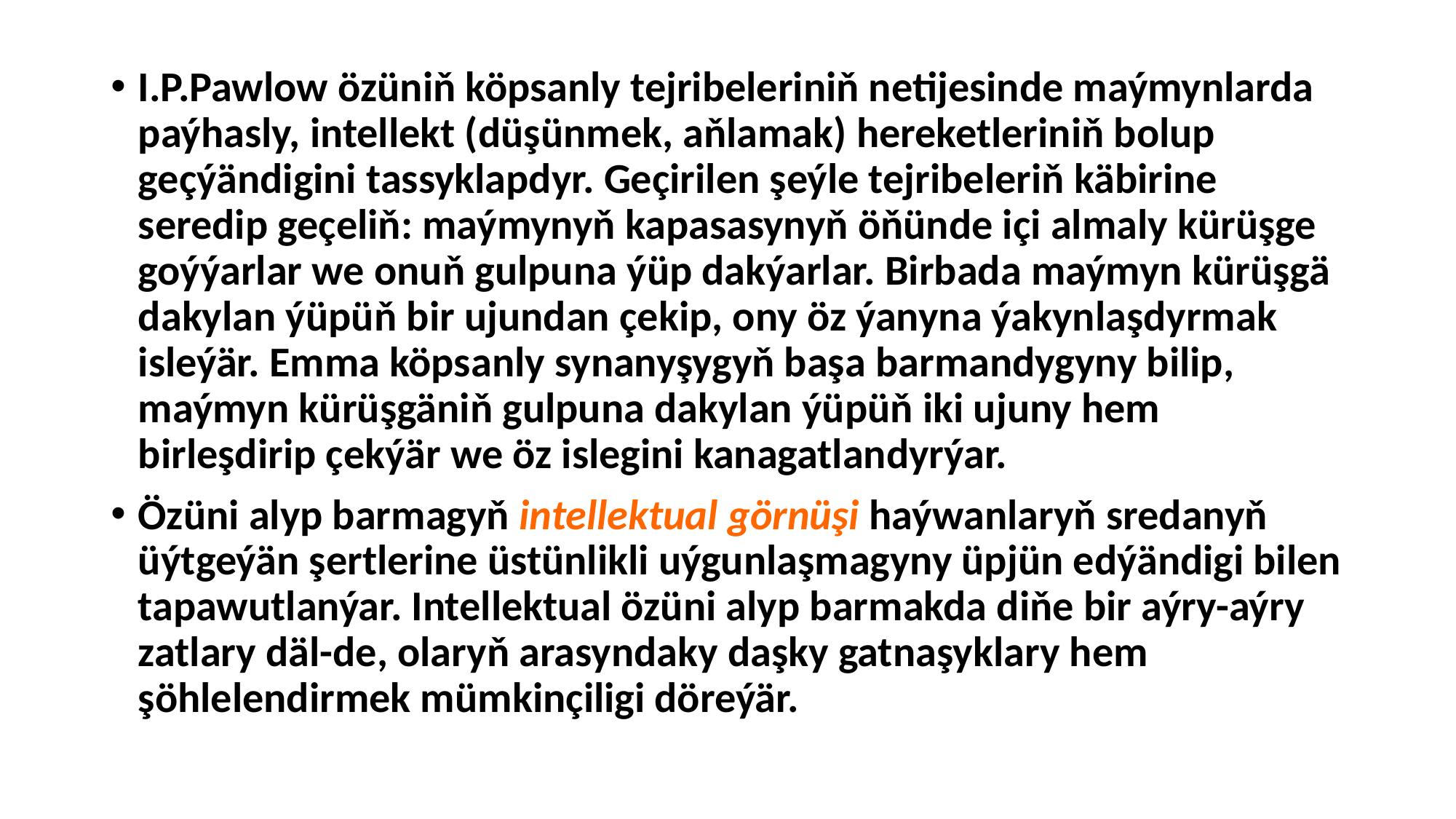

I.P.Pawlow özüniň köpsanly tejribeleriniň netijesinde maýmynlarda paýhasly, intellekt (düşünmek, aňlamak) hereketleriniň bolup geçýändigini tassyklapdyr. Geçirilen şeýle tejribeleriň käbirine seredip geçeliň: maýmynyň kapasasynyň öňünde içi almaly kürüşge goýýarlar we onuň gulpuna ýüp dakýarlar. Birbada maýmyn kürüşgä dakylan ýüpüň bir ujundan çekip, ony öz ýanyna ýakynlaşdyrmak isleýär. Emma köpsanly synanyşygyň başa barmandygyny bilip, maýmyn kürüşgäniň gulpuna dakylan ýüpüň iki ujuny hem birleşdirip çekýär we öz islegini kanagatlandyrýar.
Özüni alyp barmagyň intellektual görnüşi haýwanlaryň sredanyň üýtgeýän şertlerine üstünlikli uýgunlaşmagyny üpjün edýändigi bilen tapawutlanýar. Intellektual özüni alyp barmakda diňe bir aýry-aýry zatlary däl-de, olaryň arasyndaky daşky gatnaşyklary hem şöhlelendirmek mümkinçiligi döreýär.